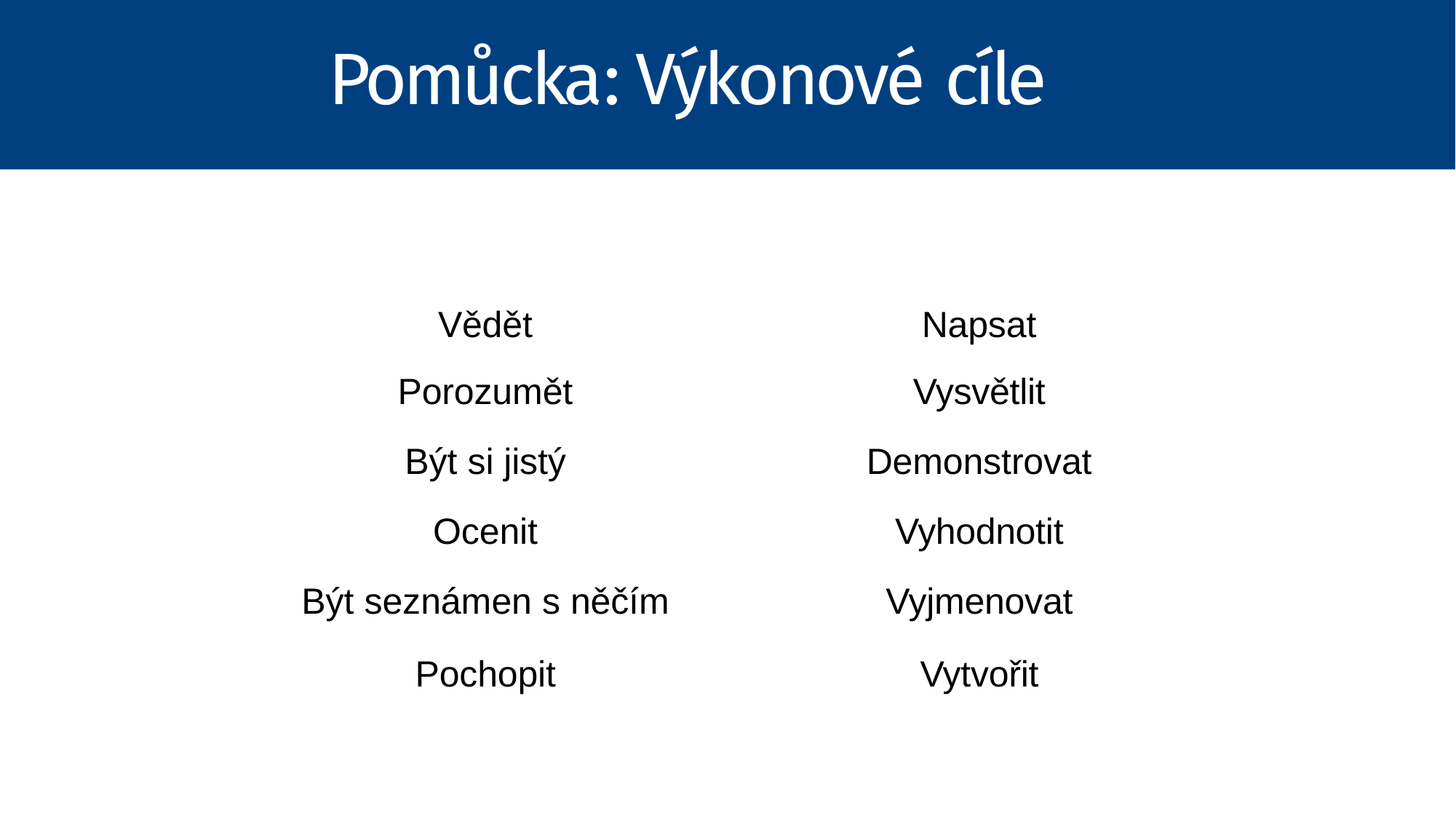

# Pomůcka: Výkonové cíle
| Vědět | Napsat |
| --- | --- |
| Porozumět | Vysvětlit |
| Být si jistý | Demonstrovat |
| Ocenit | Vyhodnotit |
| Být seznámen s něčím | Vyjmenovat |
| Pochopit | Vytvořit |